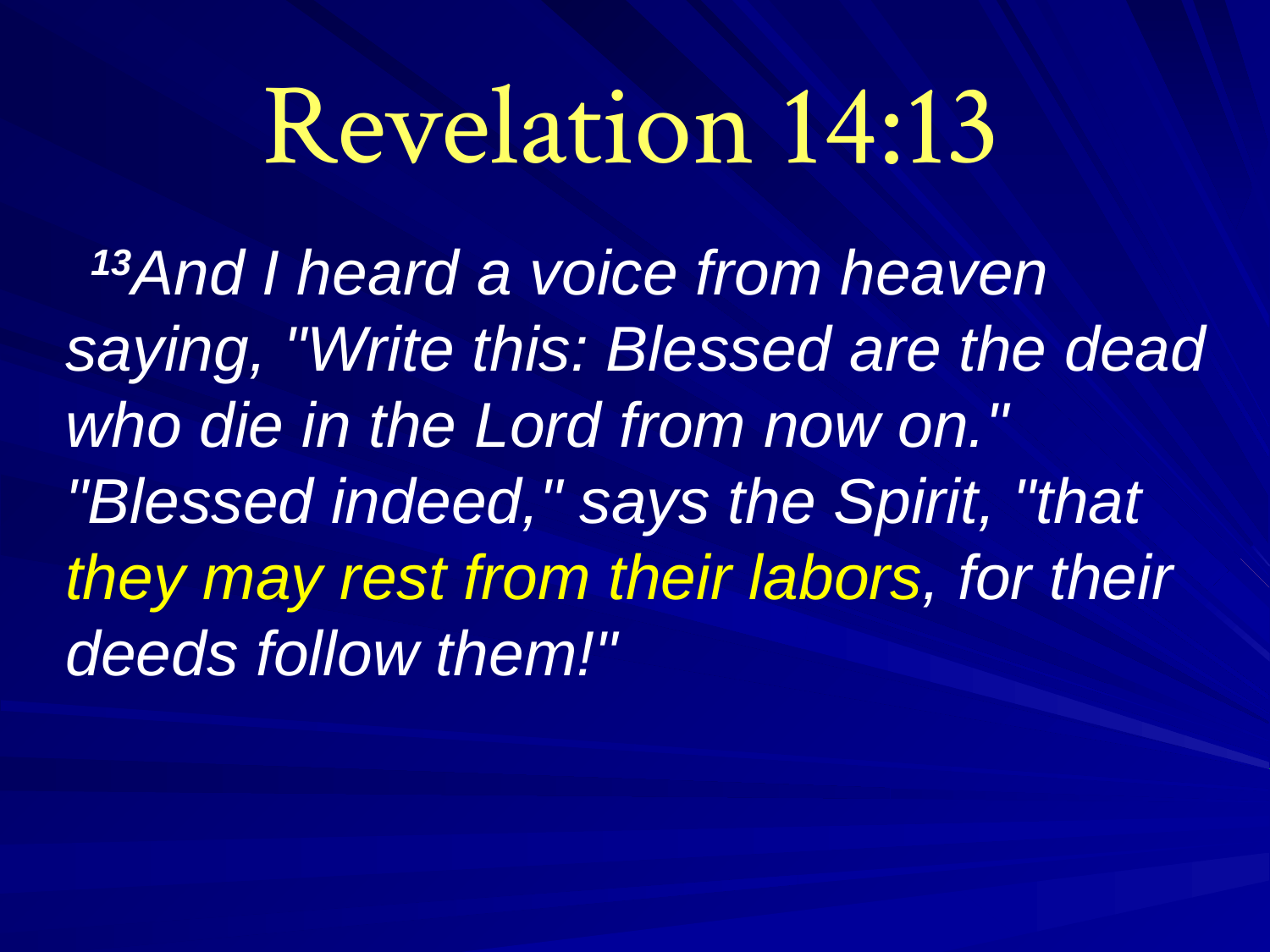

# Revelation 14:13
  13And I heard a voice from heaven saying, "Write this: Blessed are the dead who die in the Lord from now on." "Blessed indeed," says the Spirit, "that they may rest from their labors, for their deeds follow them!"